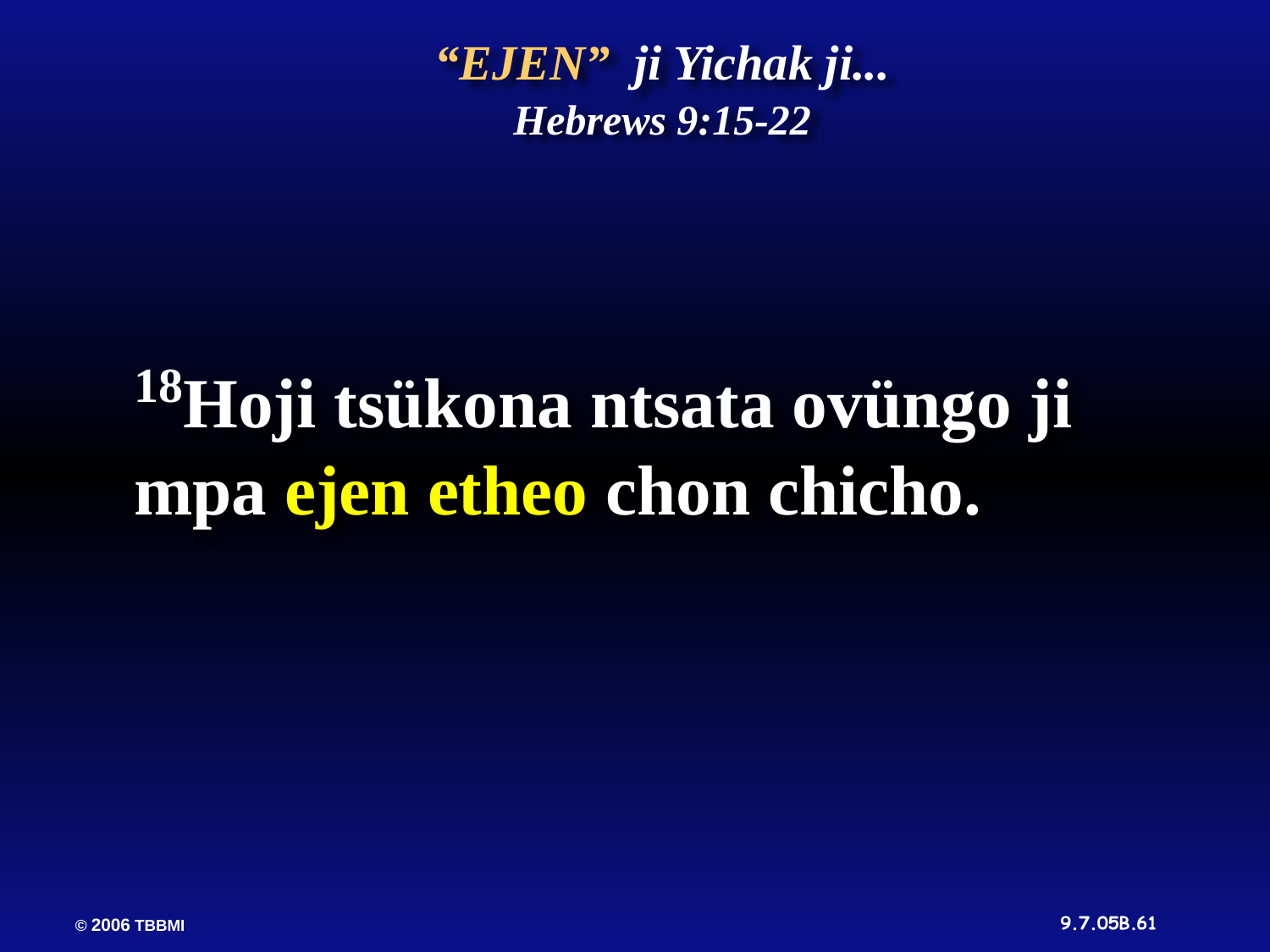

“EJEN”  ji Yichak ji...
Hebrews 9:15-22

18Hoji tsükona ntsata ovüngo ji mpa ejen etheo chon chicho.

61